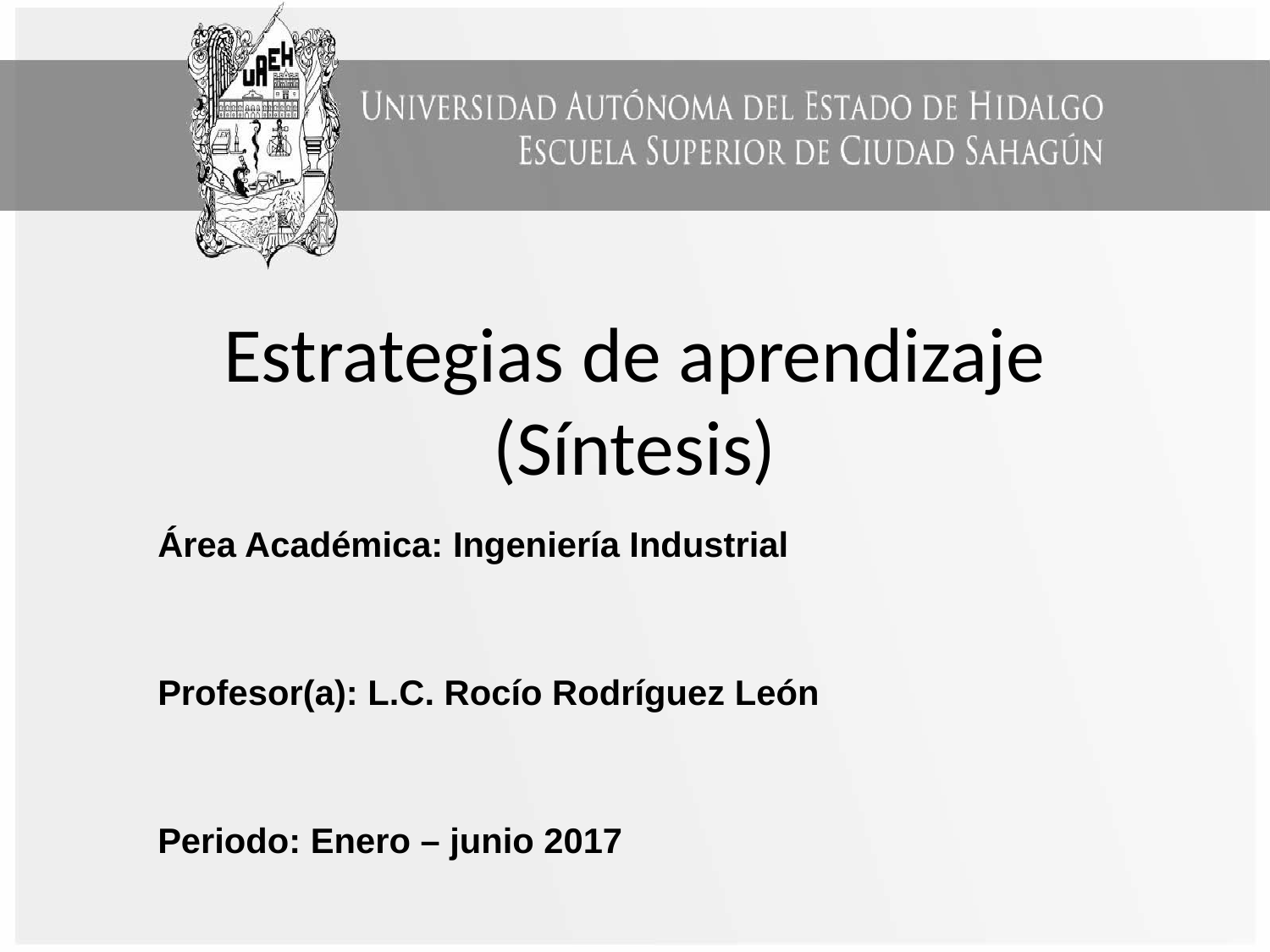

# Estrategias de aprendizaje (Síntesis)
Área Académica: Ingeniería Industrial

Profesor(a): L.C. Rocío Rodríguez León

Periodo: Enero – junio 2017